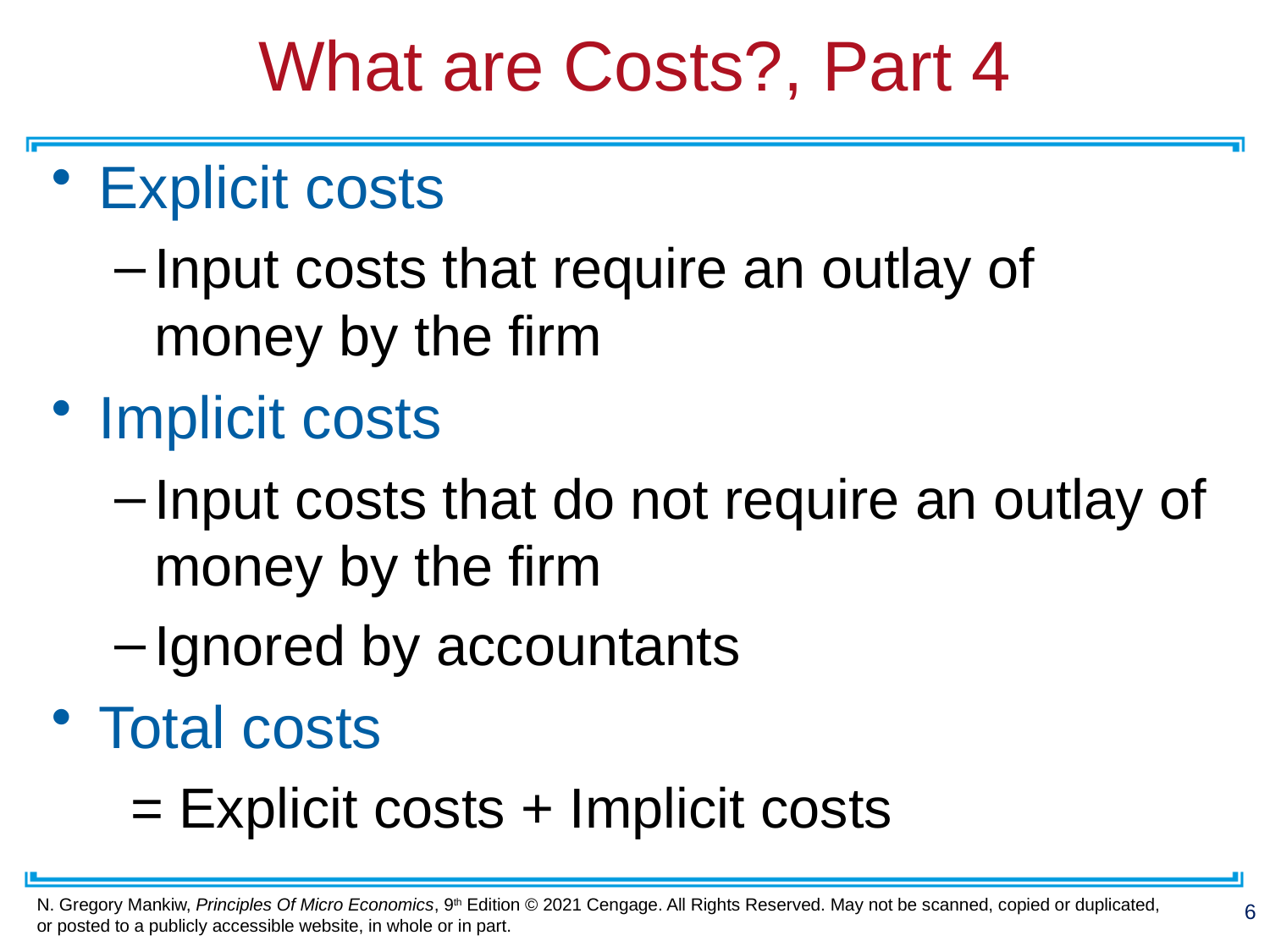

# What are Costs?, Part 4
Explicit costs
Input costs that require an outlay of money by the firm
Implicit costs
Input costs that do not require an outlay of money by the firm
Ignored by accountants
Total costs
 = Explicit costs + Implicit costs
6